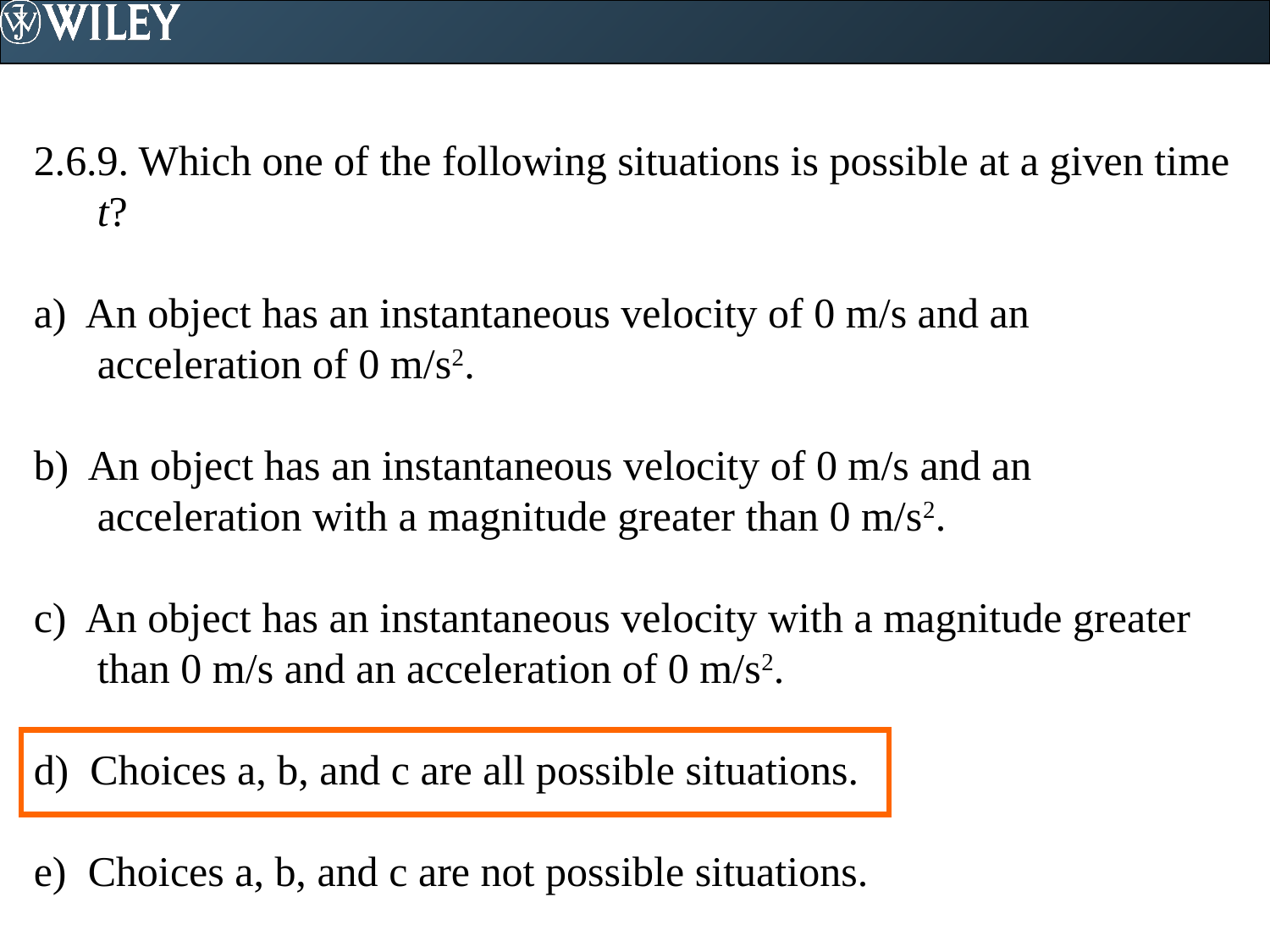

2.6.9. Which one of the following situations is possible at a given time t?

a)  An object has an instantaneous velocity of 0 m/s and an acceleration of 0 m/s2.

b)  An object has an instantaneous velocity of 0 m/s and an acceleration with a magnitude greater than 0 m/s2.

c)  An object has an instantaneous velocity with a magnitude greater than 0 m/s and an acceleration of 0 m/s2.

d)  Choices a, b, and c are all possible situations.

e)  Choices a, b, and c are not possible situations.